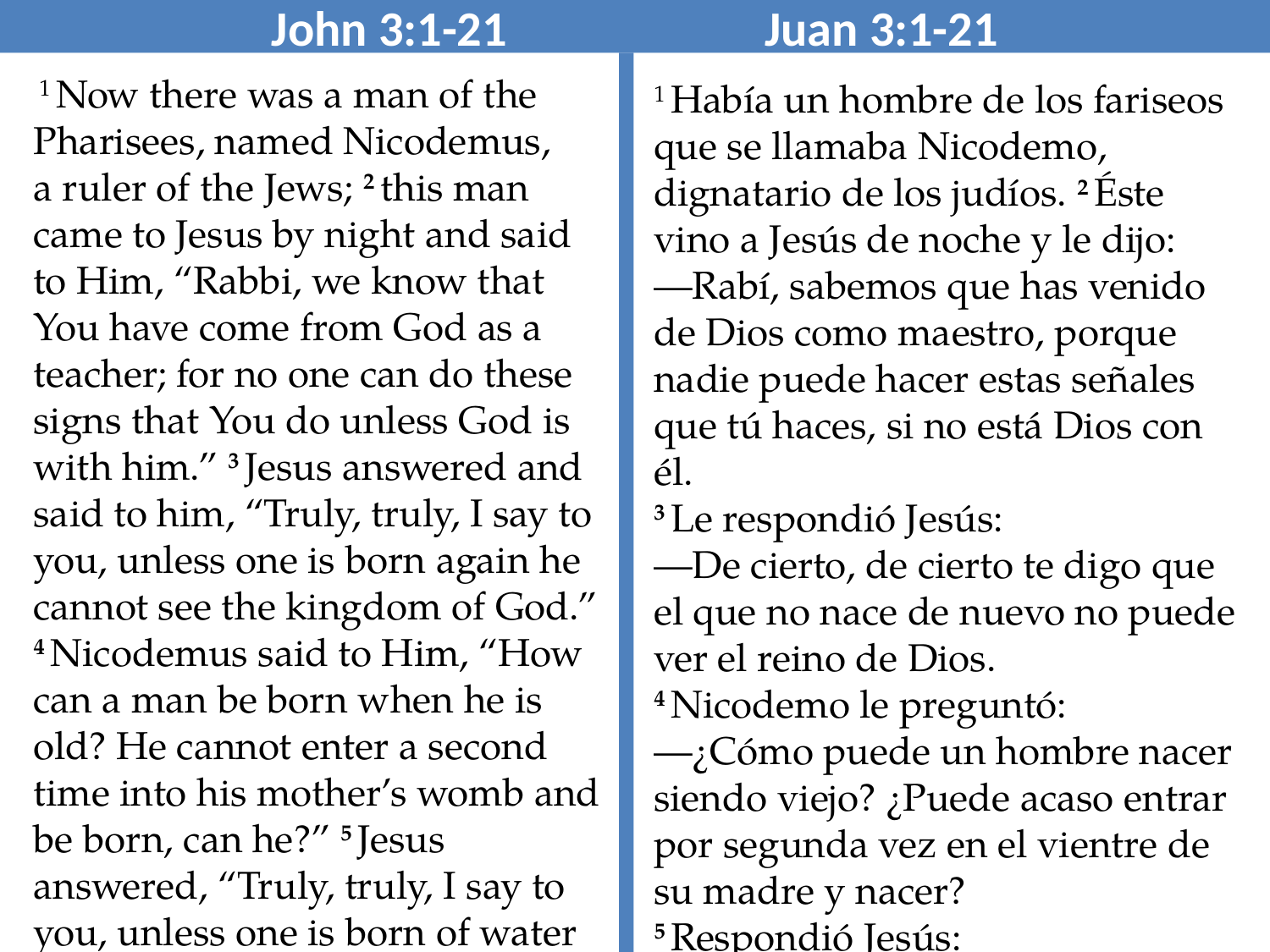

John 3:1-21                       Juan 3:1-21

 1 Now there was a man of the Pharisees, named Nicodemus, a ruler of the Jews; 2 this man came to Jesus by night and said to Him, “Rabbi, we know that You have come from God as a teacher; for no one can do these signs that You do unless God is with him.” 3 Jesus answered and said to him, “Truly, truly, I say to you, unless one is born again he cannot see the kingdom of God.”
4 Nicodemus said to Him, “How can a man be born when he is old? He cannot enter a second time into his mother’s womb and be born, can he?” 5 Jesus answered, “Truly, truly, I say to you, unless one is born of water and the Spirit he cannot enter into the kingdom of God. 6 That which is born of the flesh is flesh, and that which is born of the Spirit is spirit. 7 Do not be amazed that I said to you, ‘You must be born again.’ 8 The wind blows where it wishes and you hear the sound of it, but do not know where it comes from and where it is going; so is everyone who is born of the Spirit.”
9 Nicodemus said to Him, “How can these things be?” 10 Jesus answered and said to him, “Are you the teacher of Israel and do not understand these things? 11 Truly, truly, I say to you, we speak of what we know and testify of what we have seen, and you do not accept our testimony. 12 If I told you earthly things and you do not believe, how will you believe if I tell you heavenly things? 13 No one has ascended into heaven, but He who descended from heaven: the Son of Man. 14 As Moses lifted up the serpent in the wilderness, even so must the Son of Man be lifted up;15 so that whoever believes will in Him have eternal life. 16 For God so loved the world, that He gave His only begotten Son, that whoever believes in Him shall not perish, but have eternal life.17 For God did not send the Son into the world to judge the world, but that the world might be saved through Him. 18 He who believes in Him is not judged; he who does not believe has been judged already, because he has not believed in the name of the only begotten Son of God.19 This is the judgment, that the Light has come into the world, and men loved the darkness rather than the Light, for their deeds were evil. 20 For everyone who does evil hates the Light, and does not come to the Light for fear that his deeds will be exposed. 21 But he who practices the truth comes to the Light, so that his deeds may be manifested as having been wrought in God.”
1 Había un hombre de los fariseos que se llamaba Nicodemo, dignatario de los judíos. 2 Éste vino a Jesús de noche y le dijo:
—Rabí, sabemos que has venido de Dios como maestro, porque nadie puede hacer estas señales que tú haces, si no está Dios con él.
3 Le respondió Jesús:
—De cierto, de cierto te digo que el que no nace de nuevo no puede ver el reino de Dios.
4 Nicodemo le preguntó:
—¿Cómo puede un hombre nacer siendo viejo? ¿Puede acaso entrar por segunda vez en el vientre de su madre y nacer?
5 Respondió Jesús:
—De cierto, de cierto te digo que el que no nace de agua y del Espíritu no puede entrar en el reino de Dios. 6 Lo que nace de la carne, carne es; y lo que nace del Espíritu, espíritu es. 7 No te maravilles de que te dije: “Os es necesario nacer de nuevo.” 8 El viento sopla de donde quiere, y oyes su sonido, pero no sabes de dónde viene ni a dónde va. Así es todo aquel que nace del Espíritu.
9 Le preguntó Nicodemo:
—¿Cómo puede hacerse esto?
10 Jesús le respondió:
—Tú, que eres el maestro de Israel, ¿no sabes esto? 11 De cierto, de cierto te digo que de lo que sabemos, hablamos, y de lo que hemos visto, testificamos; pero no recibís nuestro testimonio. 12 Si os he dicho cosas terrenales y no creéis, ¿cómo creeréis si os digo las celestiales? 13 Nadie subió al cielo sino el que descendió del cielo, el Hijo del hombre, que está en el cielo. 14 Y como Moisés levantó la serpiente en el desierto, así es necesario que el Hijo del hombre sea levantado, 15 para que todo aquel que en él cree no se pierda, sino que tenga vida eterna. 16 De tal manera amó Dios al mundo, que ha dado a su Hijo unigénito, para que todo aquel que en él cree no se pierda, sino que tenga vida eterna. 17 Dios no envió a su Hijo al mundo para condenar al mundo, sino para que el mundo sea salvo por él. 18 El que en él cree no es condenado; pero el que no cree ya ha sido condenado, porque no ha creído en el nombre del unigénito Hijo de Dios. 19 Y ésta es la condenación: la luz vino al mundo, pero los hombres amaron más las tinieblas que la luz, porque sus obras eran malas, 20 pues todo aquel que hace lo malo detesta la luz y no viene a la luz, para que sus obras no sean puestas al descubierto. 21 Pero el que practica la verdad viene a la luz, para que se ponga de manifiesto que sus obras son hechas en Dios.